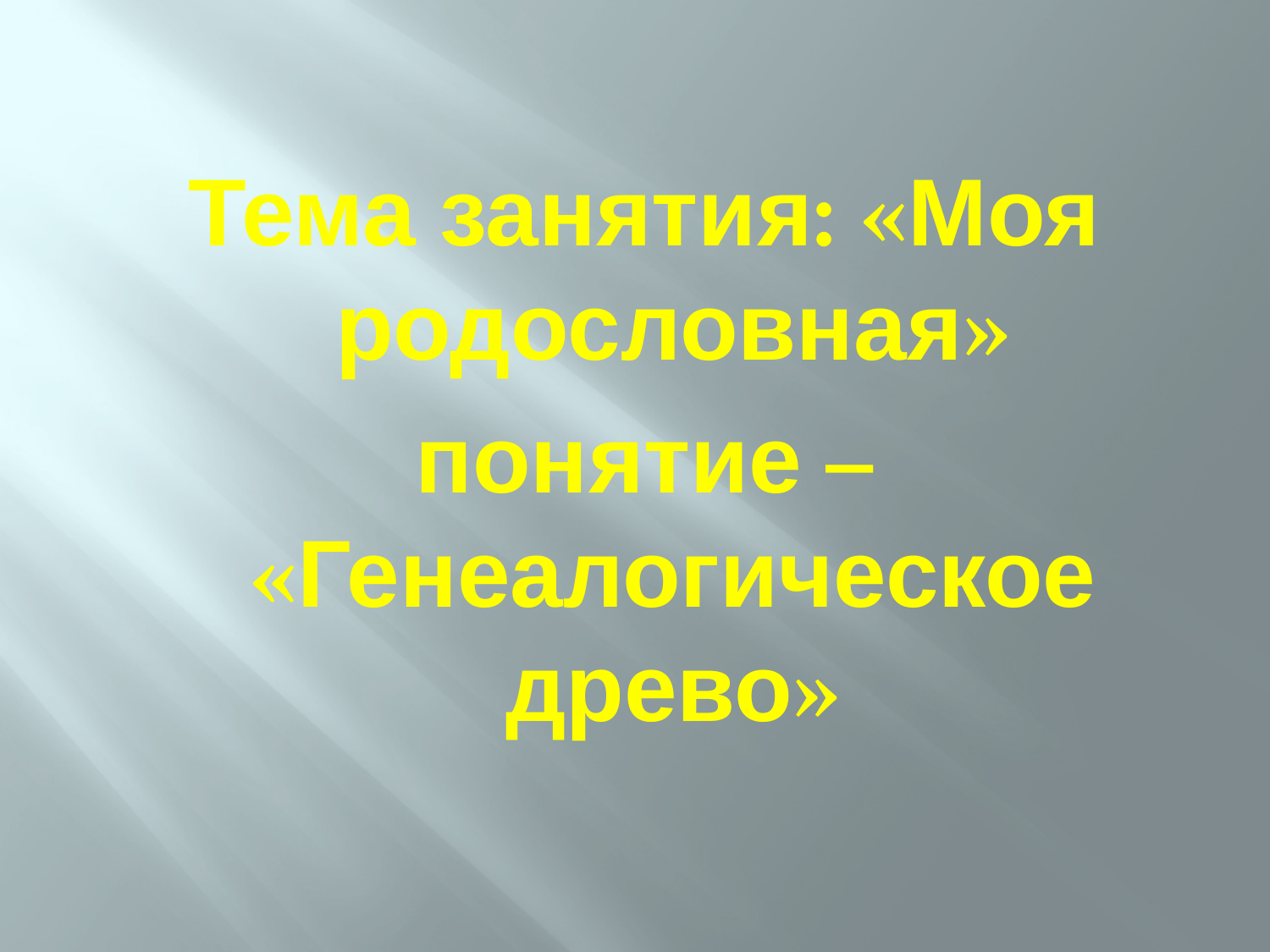

Тема занятия: «Моя родословная»
понятие – «Генеалогическое древо»